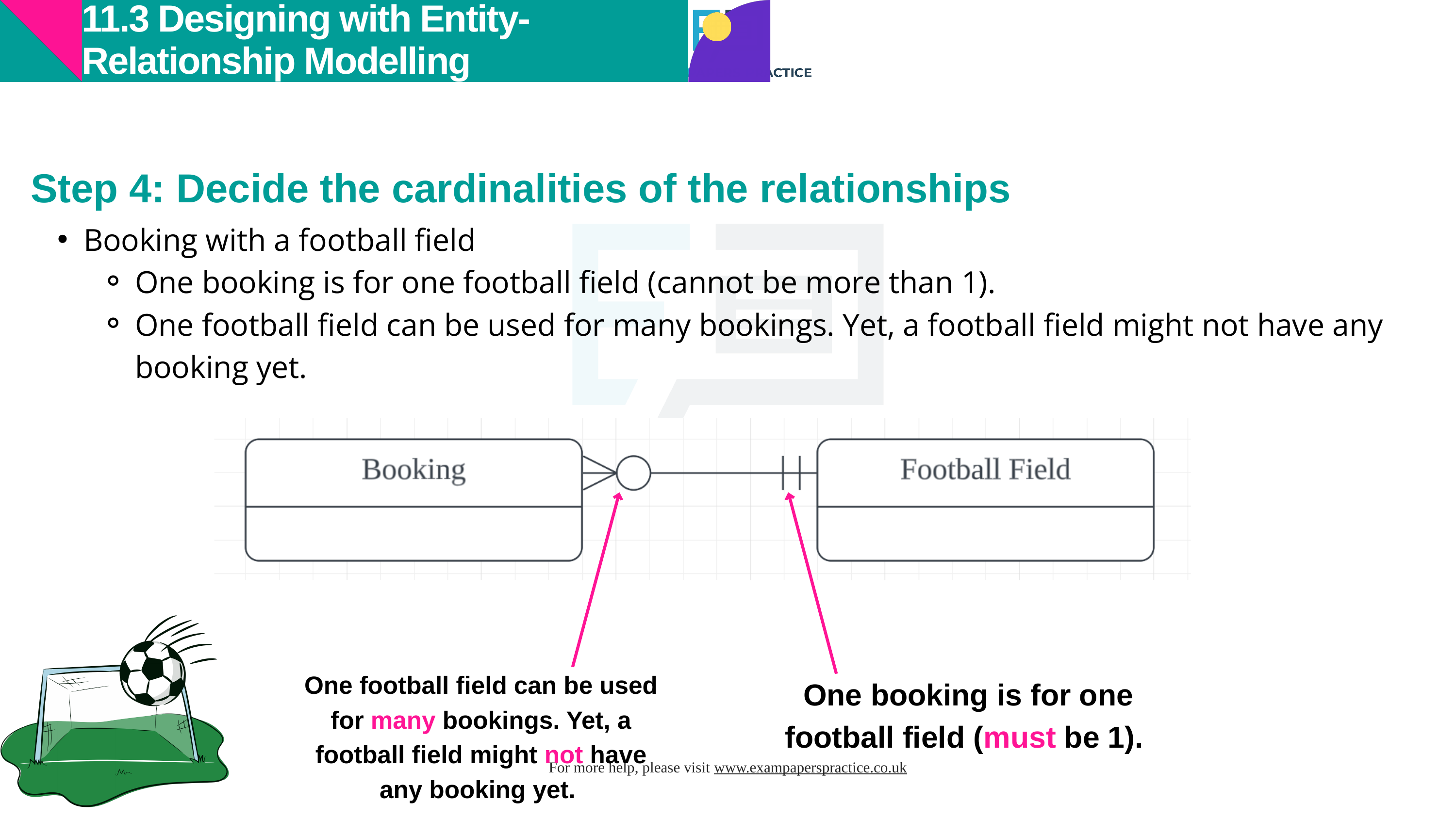

11.3 Designing with Entity-Relationship Modelling

Step 4: Decide the cardinalities of the relationships
Booking with a fo﻿otball field
One booking is for one football field (cannot be more than 1).
One football field can be used for many bookings. Yet, a football field might not have any booking yet.

One football field can be used for many bookings. Yet, a football field might not have any booking yet.
One booking is for one football field (must be 1).